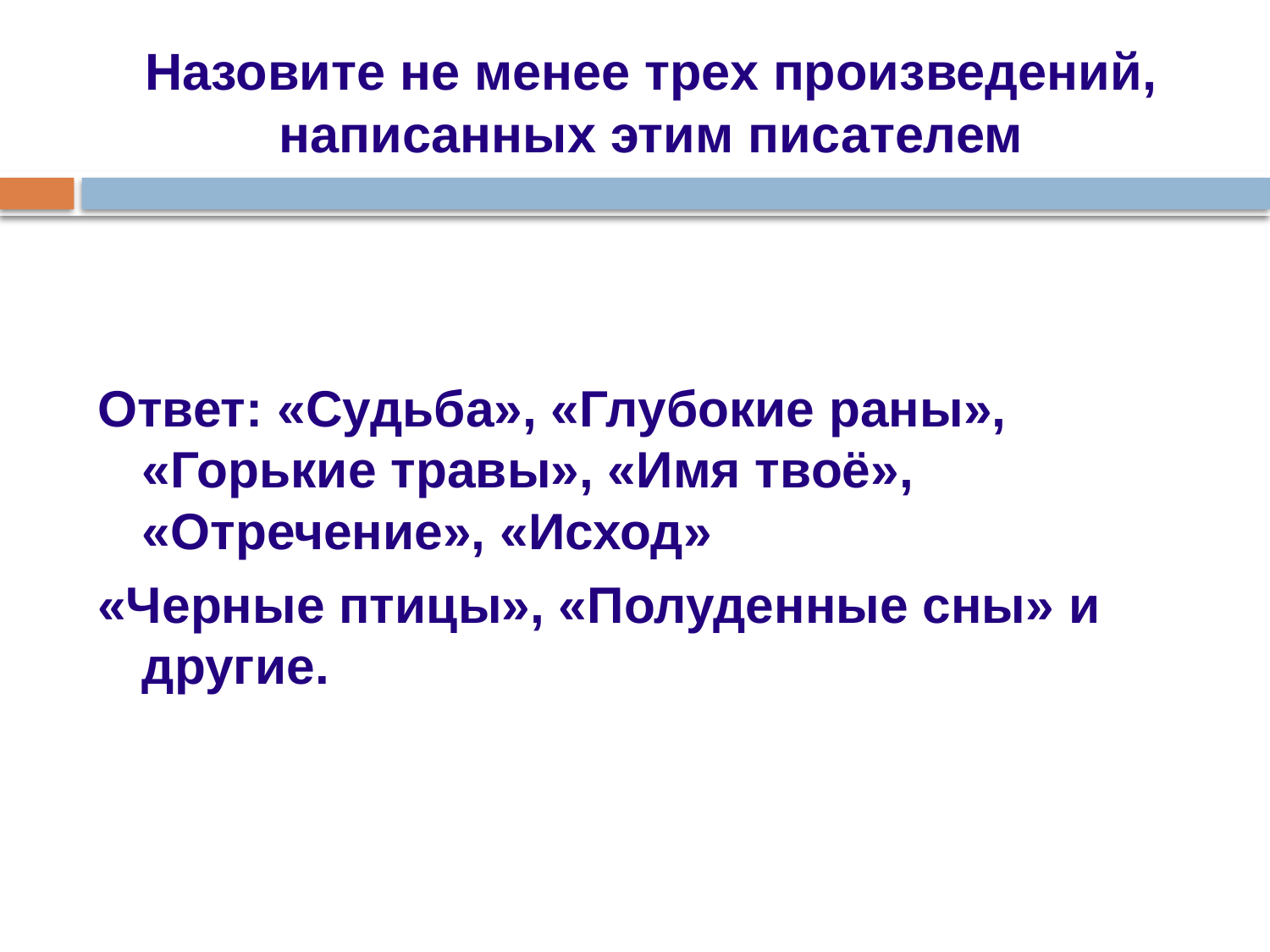

# Назовите не менее трех произведений, написанных этим писателем

Ответ: «Судьба», «Глубокие раны», «Горькие травы», «Имя твоё», «Отречение», «Исход»
«Черные птицы», «Полуденные сны» и другие.